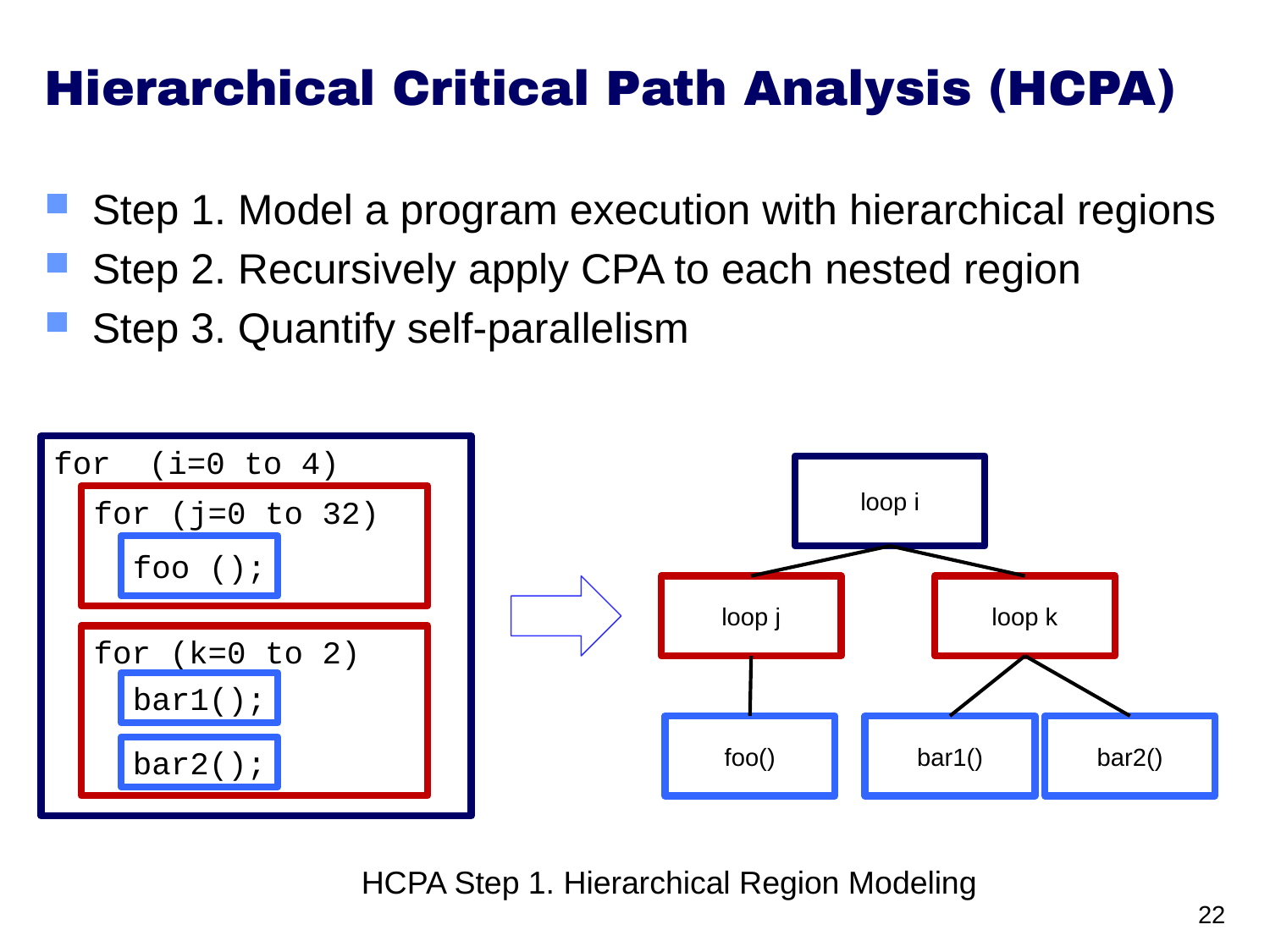

# Hierarchical Critical Path Analysis (HCPA)
Step 1. Model a program execution with hierarchical regions
Step 2. Recursively apply CPA to each nested region
Step 3. Quantify self-parallelism

for  (i=0 to 4)
loop i
for (j=0 to 32)

foo ();

loop j
loop k

for (k=0 to 2)
bar1();
foo()
bar1()
bar2()
bar2();
HCPA Step 1. Hierarchical Region Modeling
22